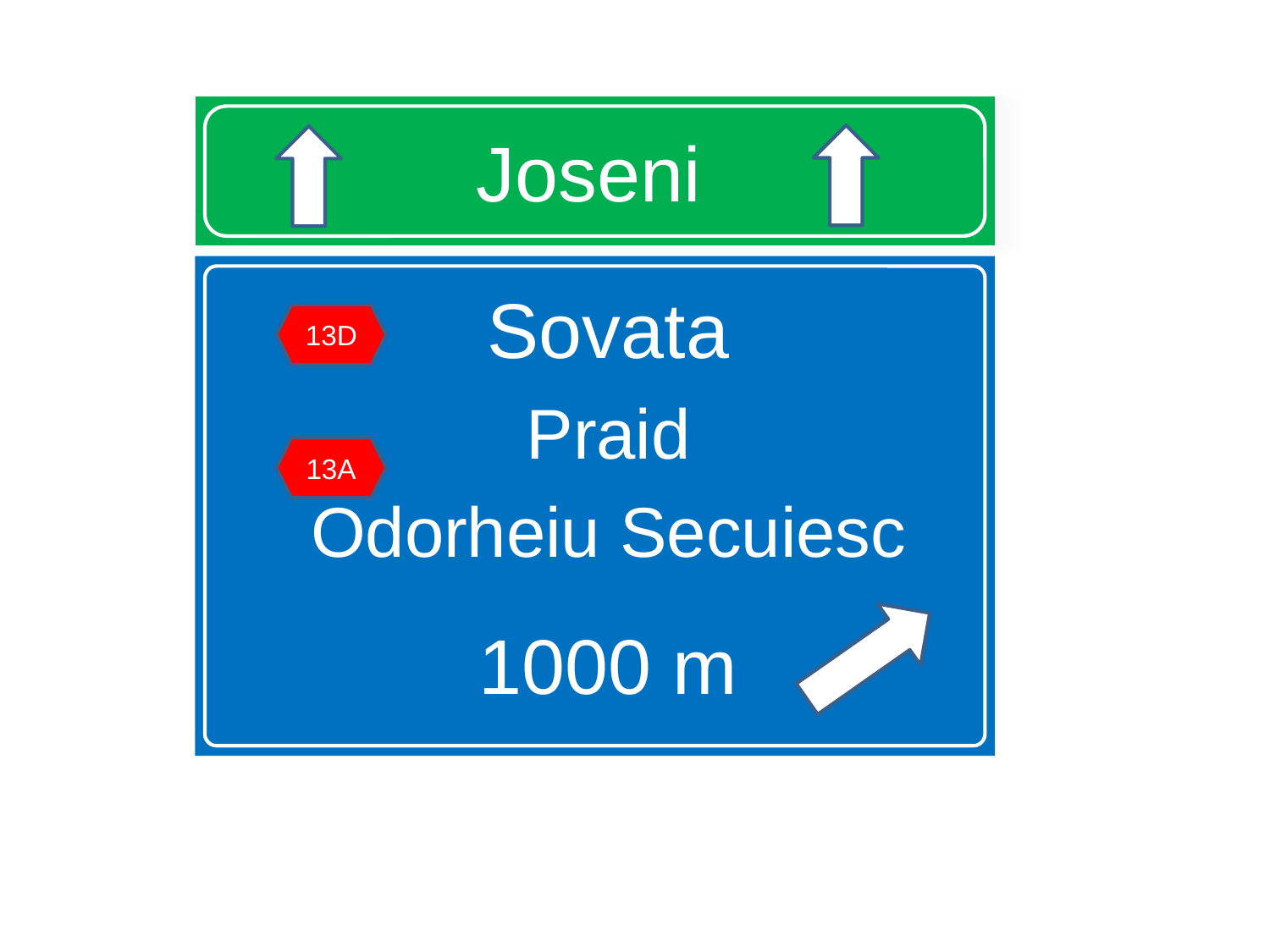

# Joseni

Sovata
Praid
Odorheiu Secuiesc

1000 m

13D
13A